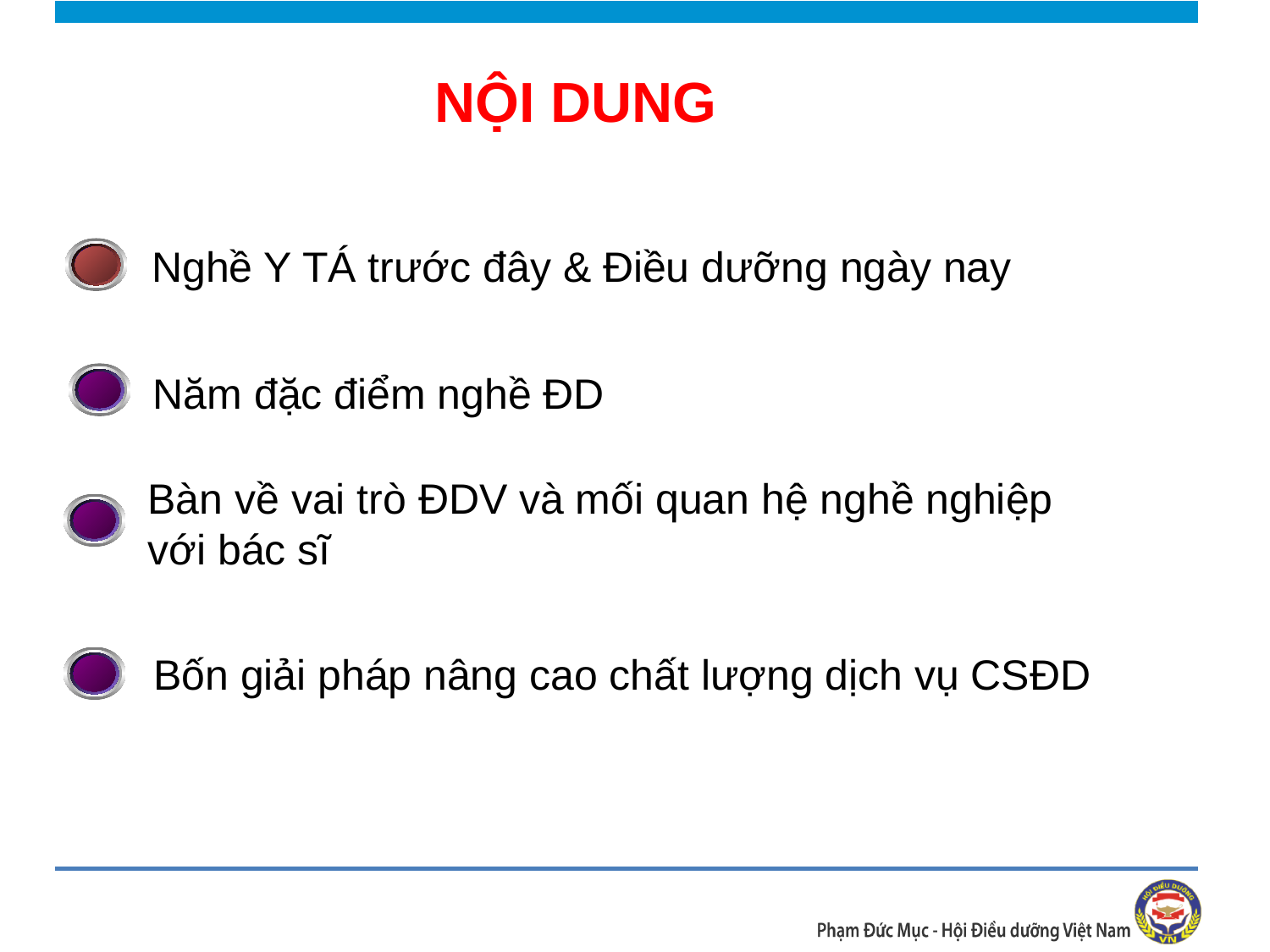

# NỘI DUNG
Nghề Y TÁ trước đây & Điều dưỡng ngày nay

Năm đặc điểm nghề ĐD

Bàn về vai trò ĐDV và mối quan hệ nghề nghiệp
với bác sĩ

Bốn giải pháp nâng cao chất lượng dịch vụ CSĐD